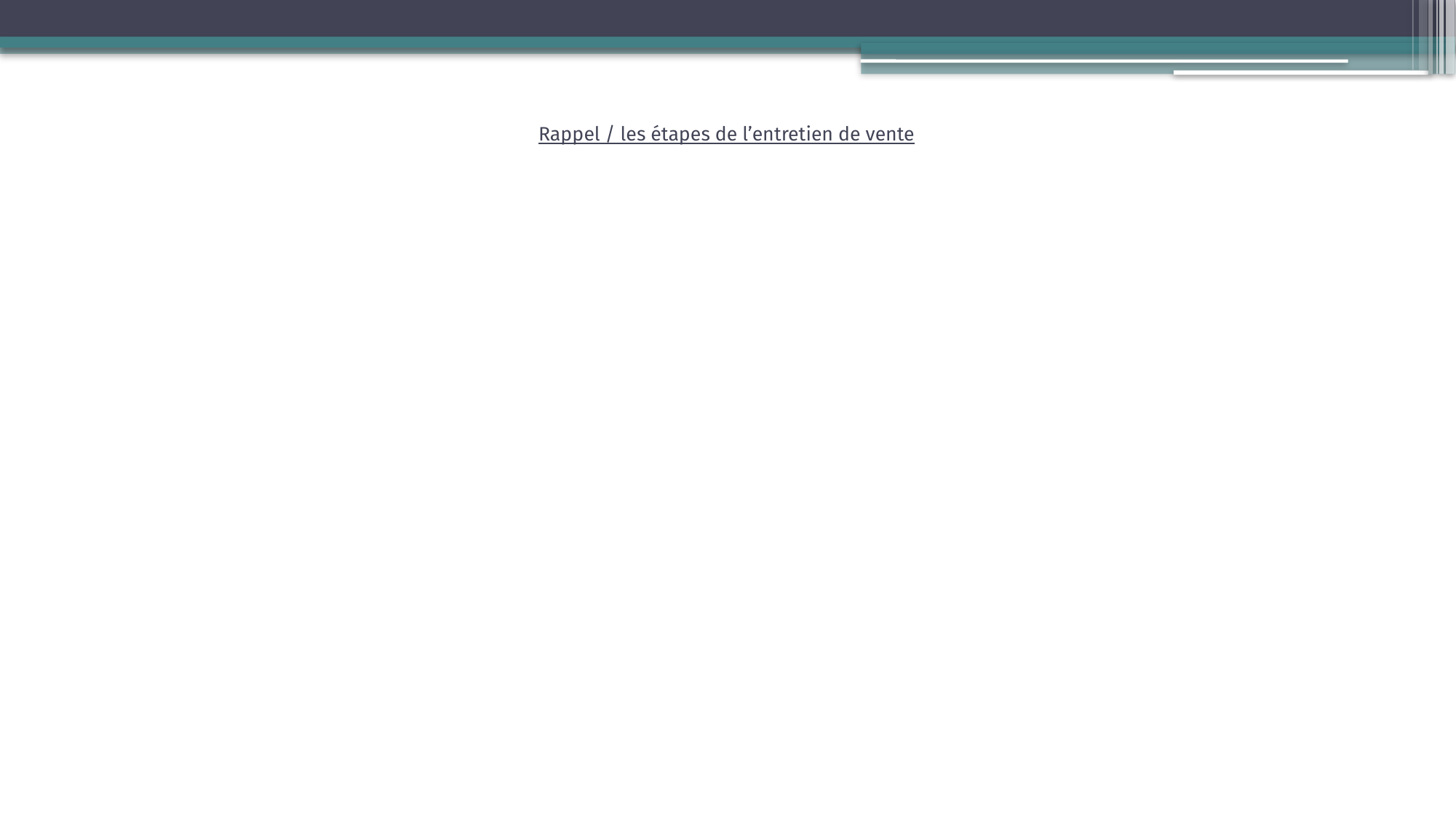

# Rappel / les étapes de l’entretien de vente